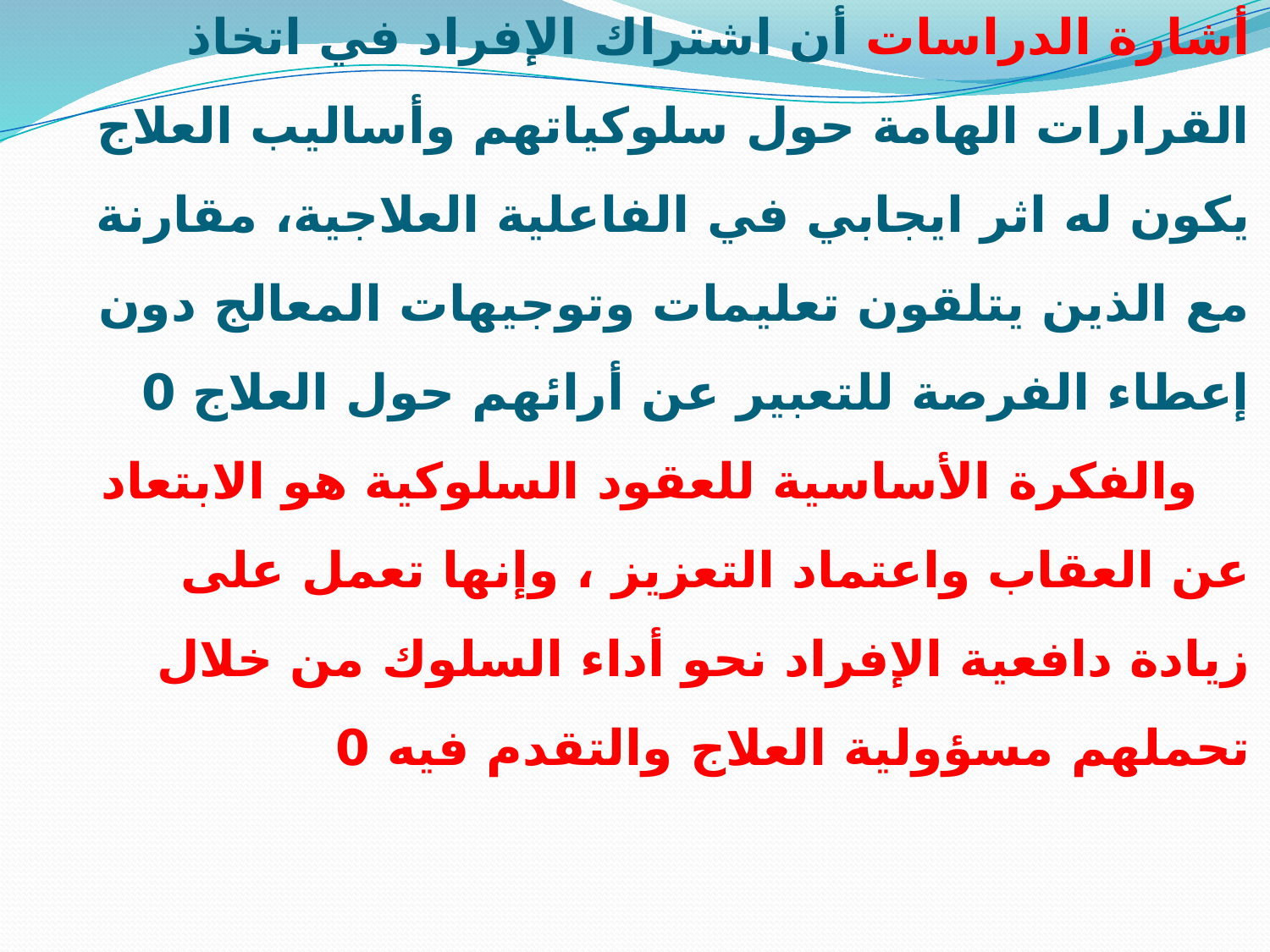

# أشارة الدراسات أن اشتراك الإفراد في اتخاذ القرارات الهامة حول سلوكياتهم وأساليب العلاج يكون له اثر ايجابي في الفاعلية العلاجية، مقارنة مع الذين يتلقون تعليمات وتوجيهات المعالج دون إعطاء الفرصة للتعبير عن أرائهم حول العلاج 0 والفكرة الأساسية للعقود السلوكية هو الابتعاد عن العقاب واعتماد التعزيز ، وإنها تعمل على زيادة دافعية الإفراد نحو أداء السلوك من خلال تحملهم مسؤولية العلاج والتقدم فيه 0